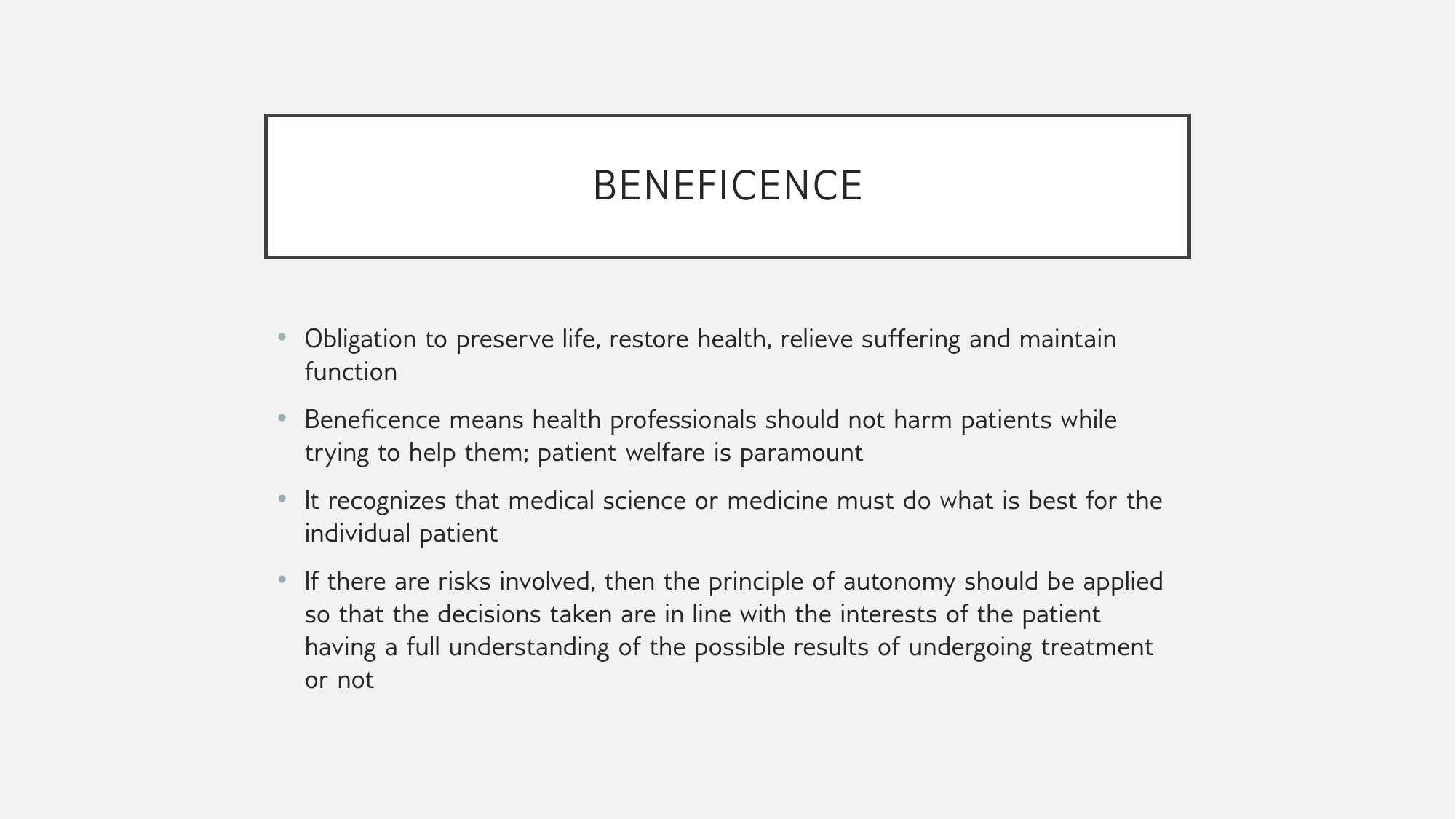

# beneficence
Obligation to preserve life, restore health, relieve suffering and maintain function
Beneficence means health professionals should not harm patients while trying to help them; patient welfare is paramount
It recognizes that medical science or medicine must do what is best for the individual patient
If there are risks involved, then the principle of autonomy should be applied  so that the decisions taken are in line with the interests of the patient having a full understanding of the possible results of undergoing treatment or not